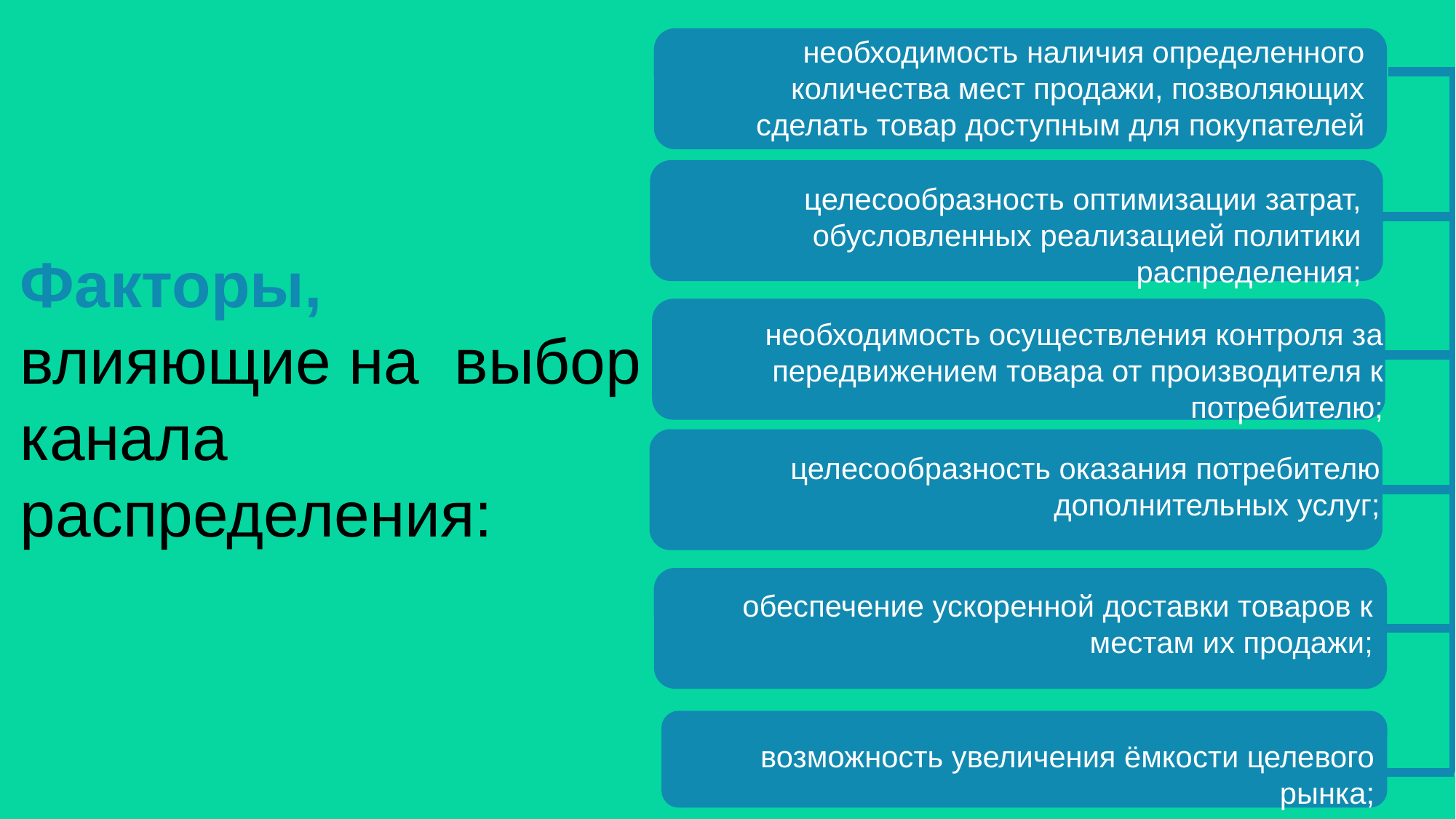

необходимость наличия определенного количества мест продажи, позволяющих сделать товар доступным для покупателей

целесообразность оптимизации затрат, обусловленных реализацией политики распределения;
Факторы,
влияющие на  выбор
канала распределения:

необходимость осуществления контроля за передвижением товара от производителя к потребителю;

целесообразность оказания потребителю дополнительных услуг;
 обеспечение ускоренной доставки товаров к местам их продажи;
  возможность увеличения ёмкости целевого рынка;